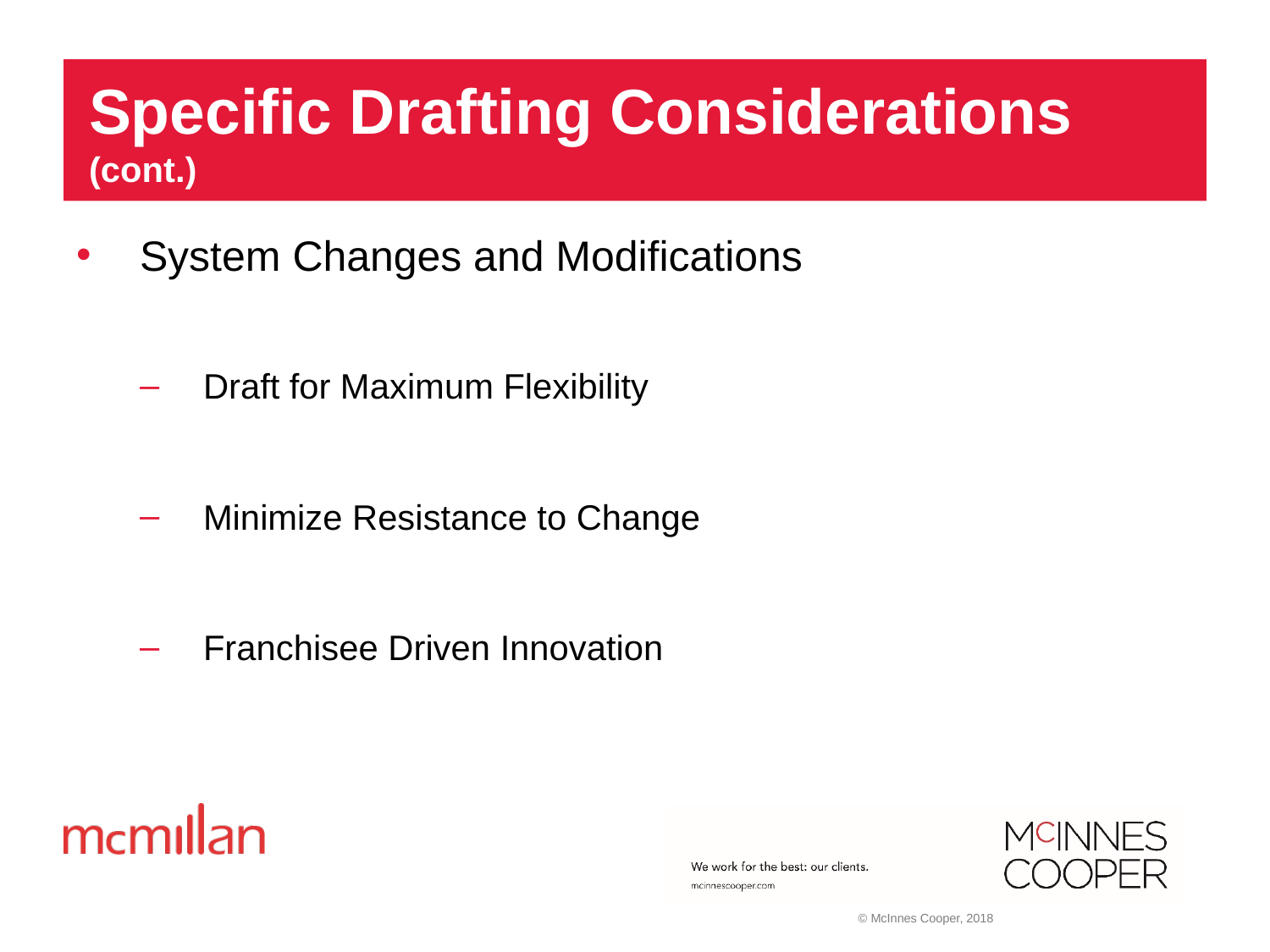

# Specific Drafting Considerations (cont.)
System Changes and Modifications

Draft for Maximum Flexibility

Minimize Resistance to Change

Franchisee Driven Innovation